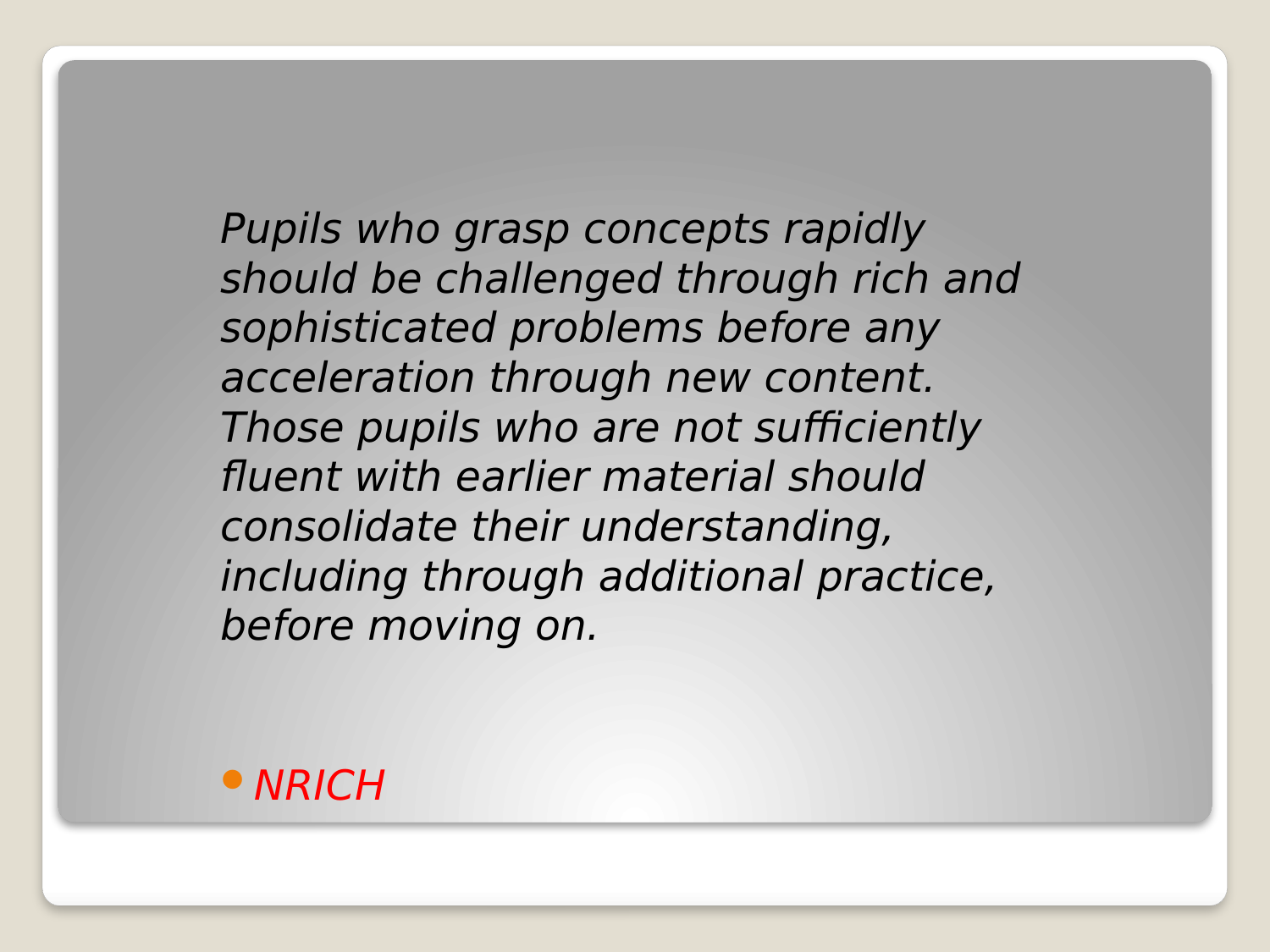

Pupils who grasp concepts rapidly should be challenged through rich and sophisticated problems before any acceleration through new content. Those pupils who are not sufficiently fluent with earlier material should consolidate their understanding, including through additional practice, before moving on.

NRICH